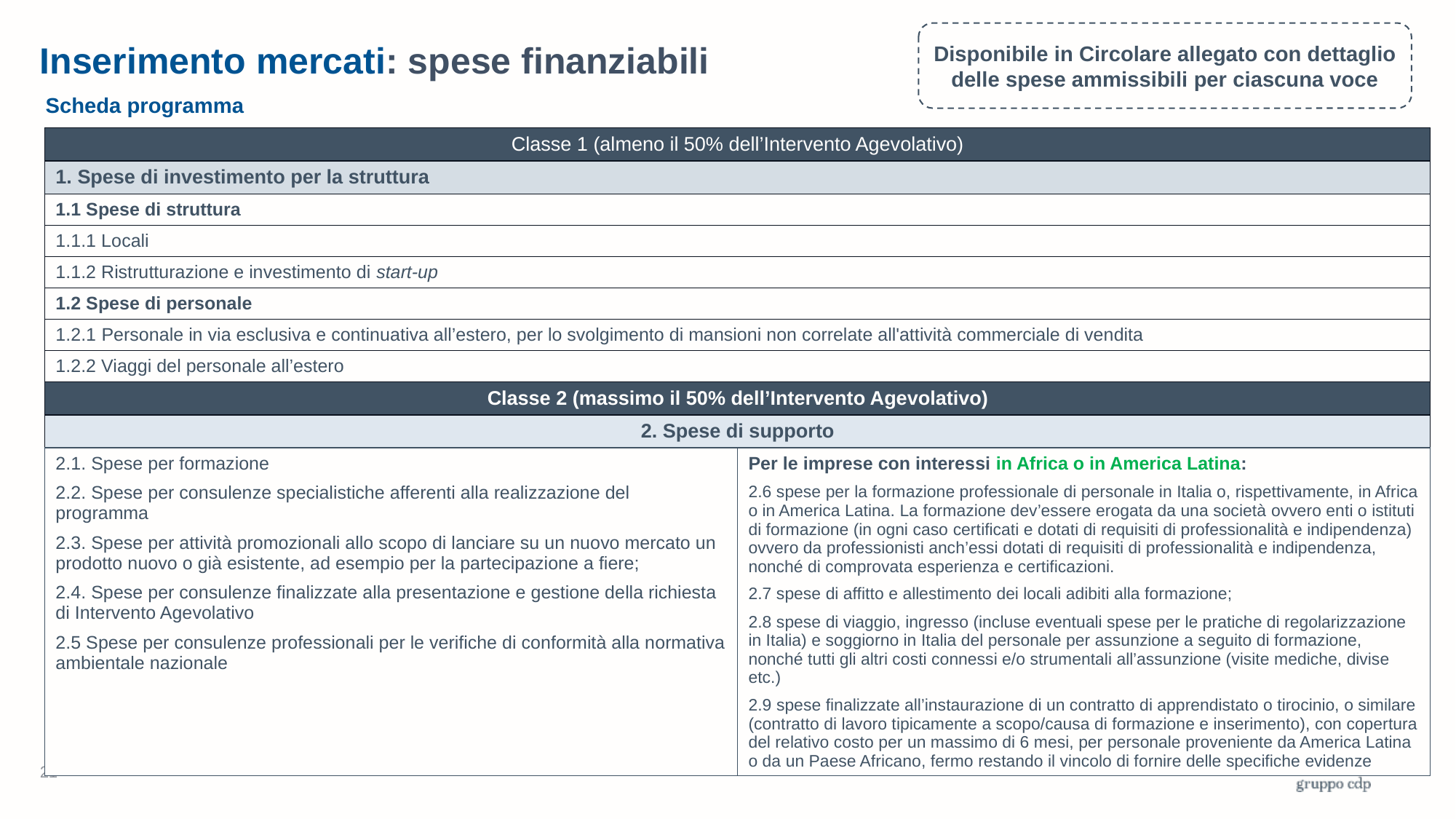

Disponibile in Circolare allegato con dettaglio delle spese ammissibili per ciascuna voce
Inserimento mercati: spese finanziabili
Scheda programma
| Classe 1 (almeno il 50% dell’Intervento Agevolativo) |  |
| --- | --- |
| 1. Spese di investimento per la struttura |  |
| 1.1 Spese di struttura |  |
| 1.1.1 Locali |  |
| 1.1.2 Ristrutturazione e investimento di start-up |  |
| 1.2 Spese di personale |  |
| 1.2.1 Personale in via esclusiva e continuativa all’estero, per lo svolgimento di mansioni non correlate all'attività commerciale di vendita |  |
| 1.2.2 Viaggi del personale all’estero |  |
| Classe 2 (massimo il 50% dell’Intervento Agevolativo) |  |
| 2. Spese di supporto |  |
| 2.1. Spese per formazione 2.2. Spese per consulenze specialistiche afferenti alla realizzazione del programma 2.3. Spese per attività promozionali allo scopo di lanciare su un nuovo mercato un prodotto nuovo o già esistente, ad esempio per la partecipazione a fiere; 2.4. Spese per consulenze finalizzate alla presentazione e gestione della richiesta di Intervento Agevolativo 2.5 Spese per consulenze professionali per le verifiche di conformità alla normativa ambientale nazionale | Per le imprese con interessi in Africa o in America Latina: 2.6 spese per la formazione professionale di personale in Italia o, rispettivamente, in Africa o in America Latina. La formazione dev’essere erogata da una società ovvero enti o istituti di formazione (in ogni caso certificati e dotati di requisiti di professionalità e indipendenza) ovvero da professionisti anch’essi dotati di requisiti di professionalità e indipendenza, nonché di comprovata esperienza e certificazioni. 2.7 spese di affitto e allestimento dei locali adibiti alla formazione; 2.8 spese di viaggio, ingresso (incluse eventuali spese per le pratiche di regolarizzazione in Italia) e soggiorno in Italia del personale per assunzione a seguito di formazione, nonché tutti gli altri costi connessi e/o strumentali all’assunzione (visite mediche, divise etc.) 2.9 spese finalizzate all’instaurazione di un contratto di apprendistato o tirocinio, o similare (contratto di lavoro tipicamente a scopo/causa di formazione e inserimento), con copertura del relativo costo per un massimo di 6 mesi, per personale proveniente da America Latina o da un Paese Africano, fermo restando il vincolo di fornire delle specifiche evidenze |
21